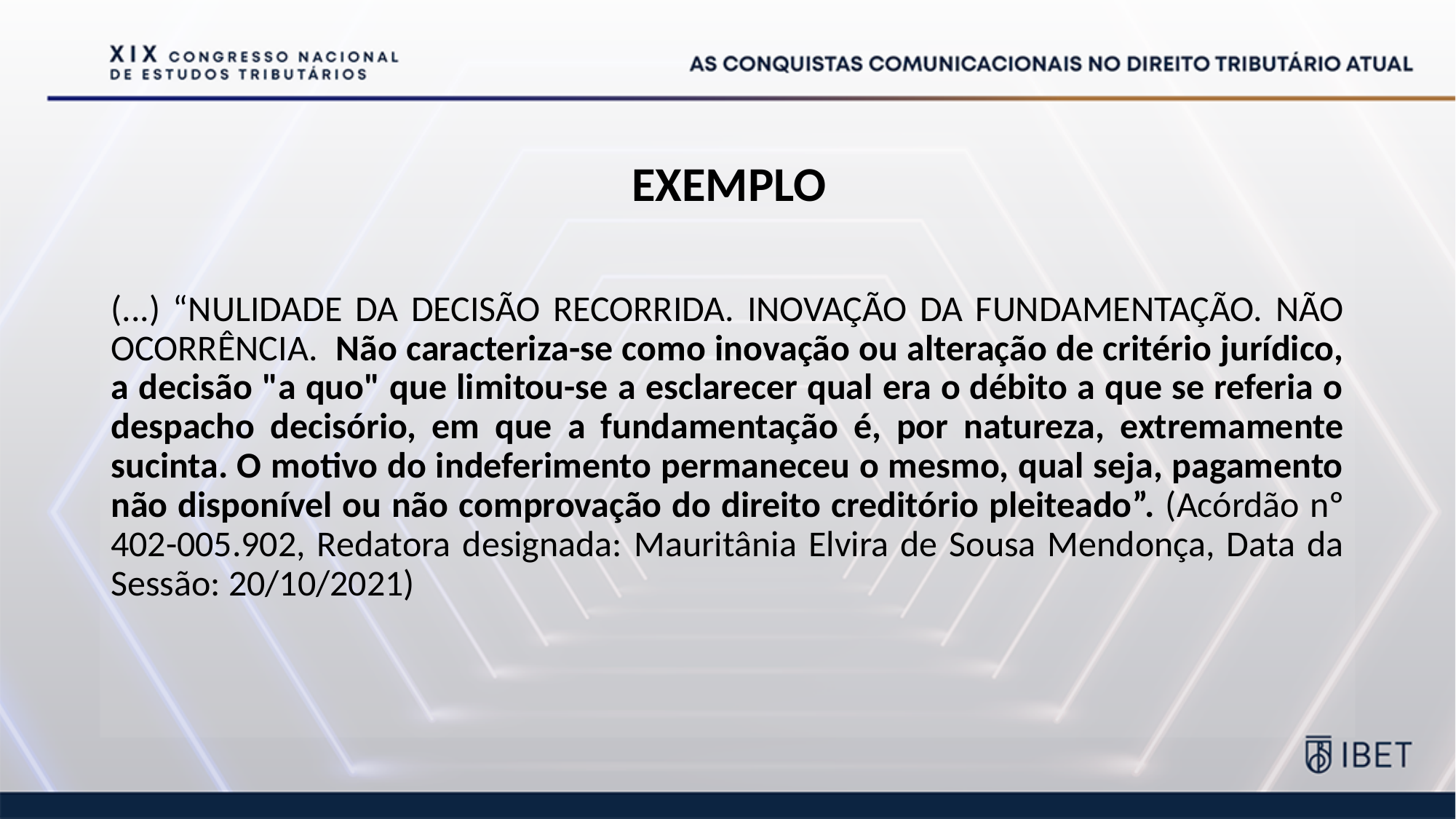

# Exemplo

(...) “NULIDADE DA DECISÃO RECORRIDA. INOVAÇÃO DA FUNDAMENTAÇÃO. NÃO OCORRÊNCIA.  Não caracteriza-se como inovação ou alteração de critério jurídico, a decisão "a quo" que limitou-se a esclarecer qual era o débito a que se referia o despacho decisório, em que a fundamentação é, por natureza, extremamente sucinta. O motivo do indeferimento permaneceu o mesmo, qual seja, pagamento não disponível ou não comprovação do direito creditório pleiteado”. (Acórdão nº 402-005.902, Redatora designada: Mauritânia Elvira de Sousa Mendonça, Data da Sessão: 20/10/2021)